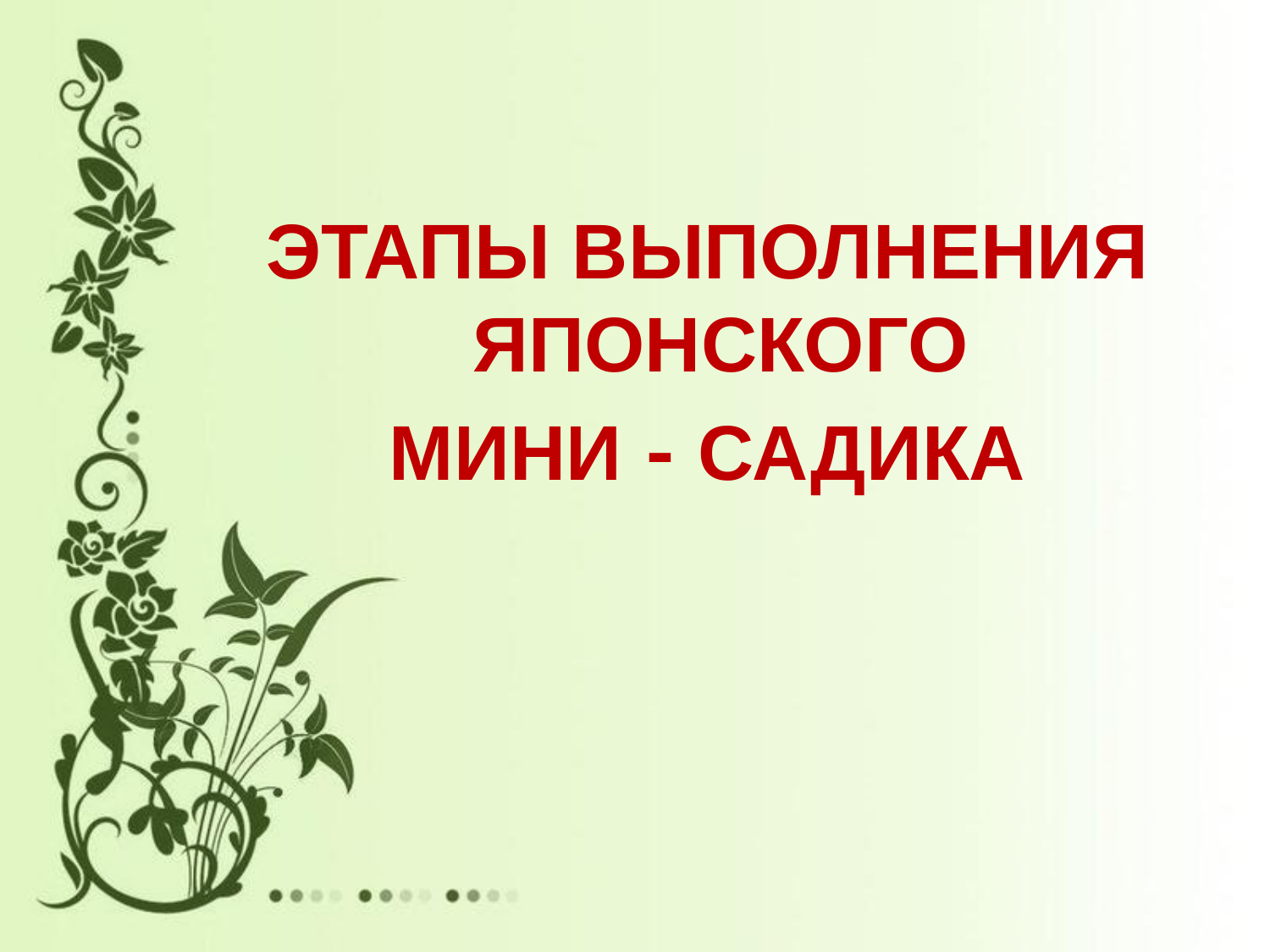

#

ЭТАПЫ ВЫПОЛНЕНИЯ ЯПОНСКОГО
МИНИ - САДИКА